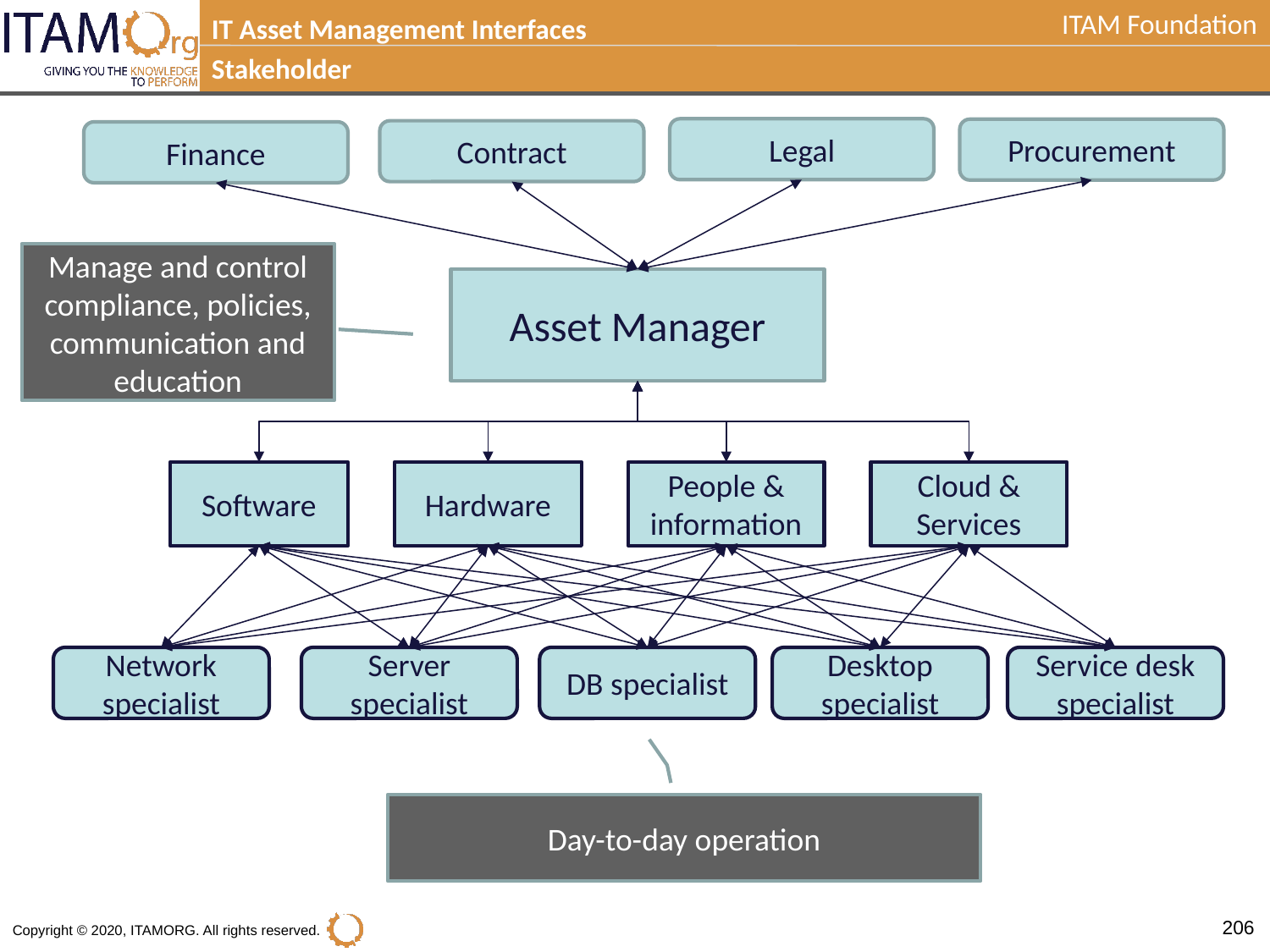

IT Asset Management Interfaces
Stakeholder
Legal
Procurement
Contract
Finance
Manage and control compliance, policies, communication and education
Asset Manager
Software
Hardware
People & information
Cloud & Services
Network specialist
Server specialist
DB specialist
Desktop specialist
Service desk specialist
Day-to-day operation